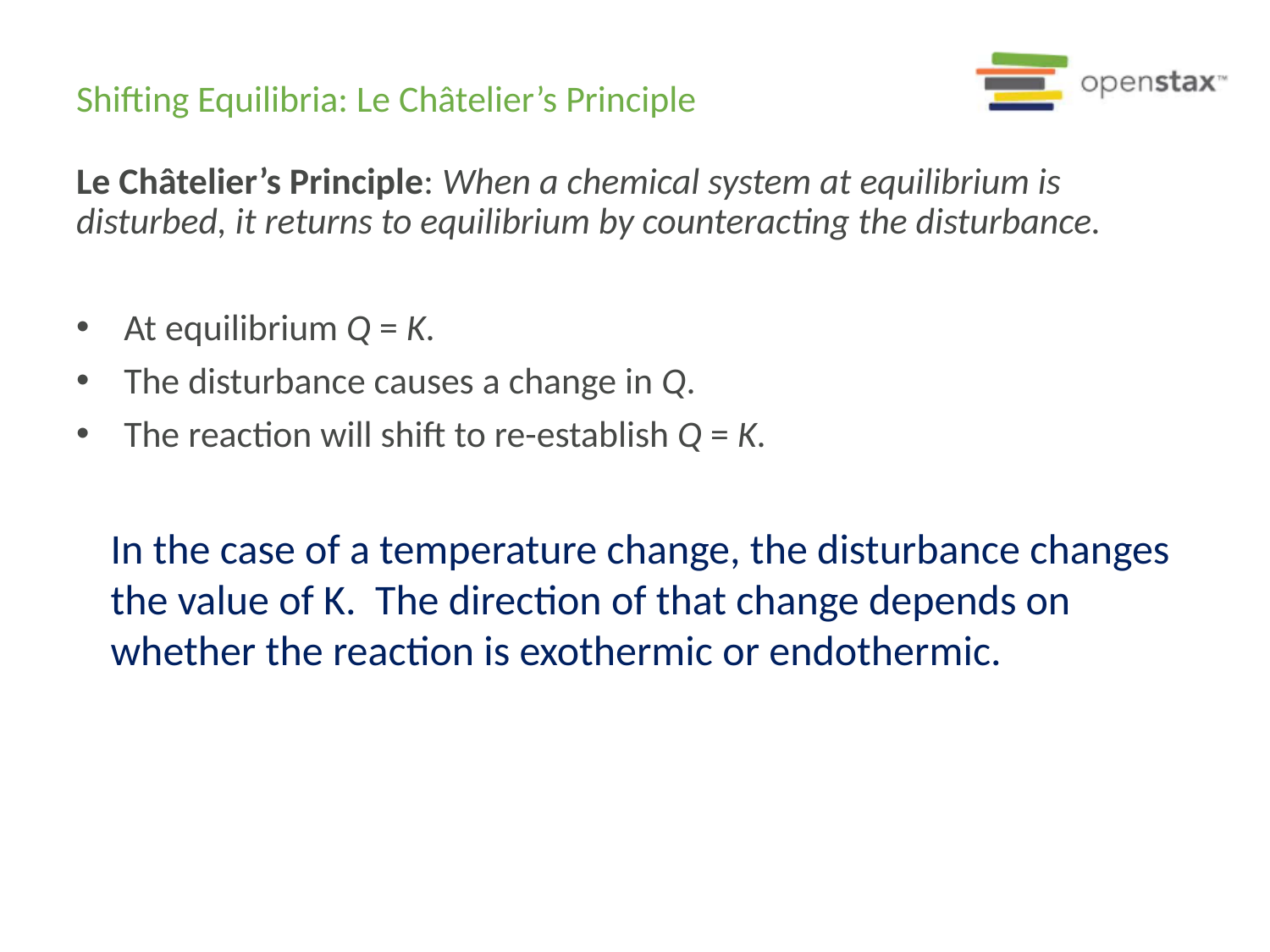

# Shifting Equilibria: Le Châtelier’s Principle
Le Châtelier’s Principle: When a chemical system at equilibrium is disturbed, it returns to equilibrium by counteracting the disturbance.

At equilibrium Q = K.
The disturbance causes a change in Q.
The reaction will shift to re-establish Q = K.

In the case of a temperature change, the disturbance changes the value of K.  The direction of that change depends on whether the reaction is exothermic or endothermic.